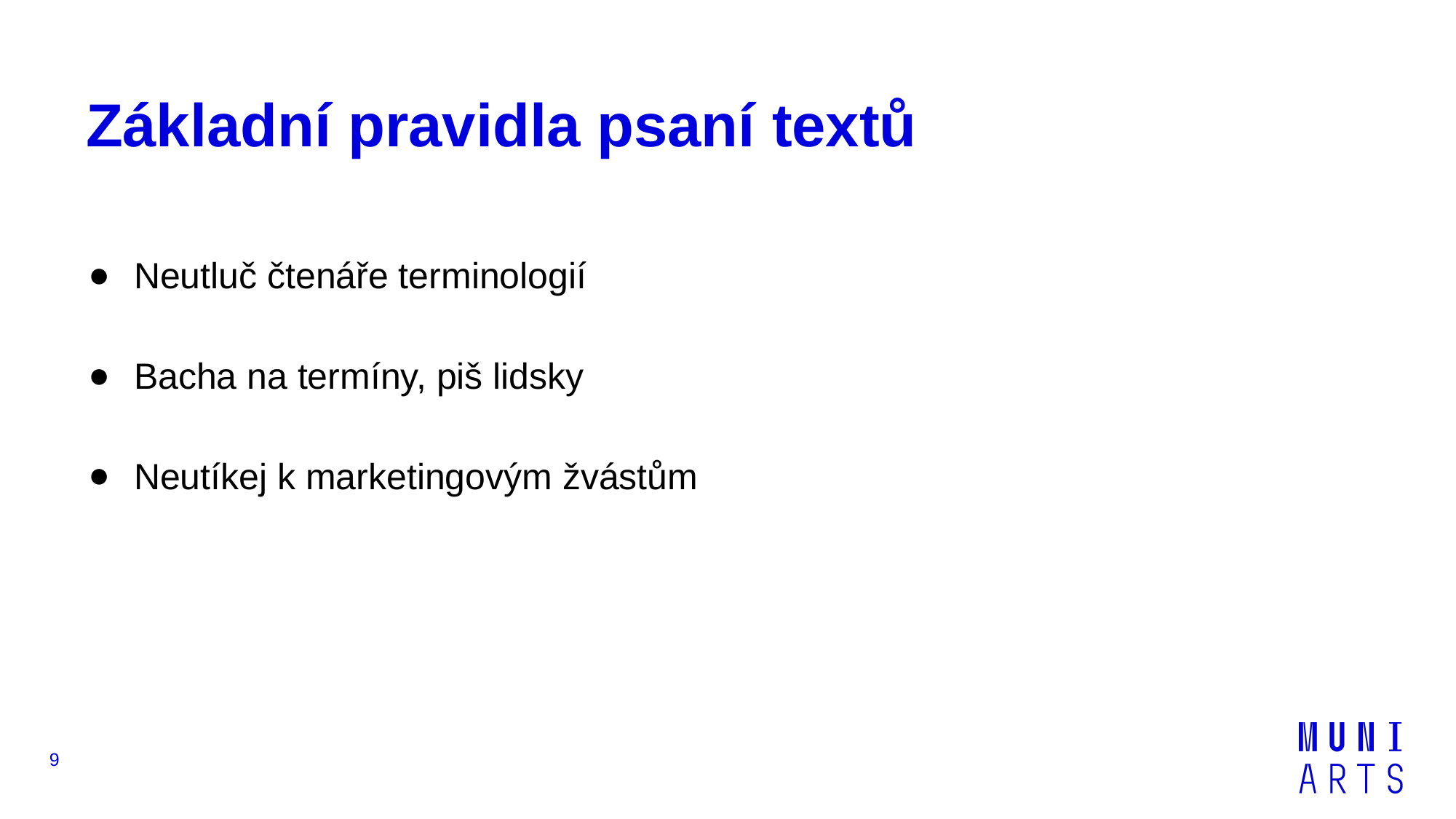

# Základní pravidla psaní textů
Neutluč čtenáře terminologií

Bacha na termíny, piš lidsky

Neutíkej k marketingovým žvástům

9